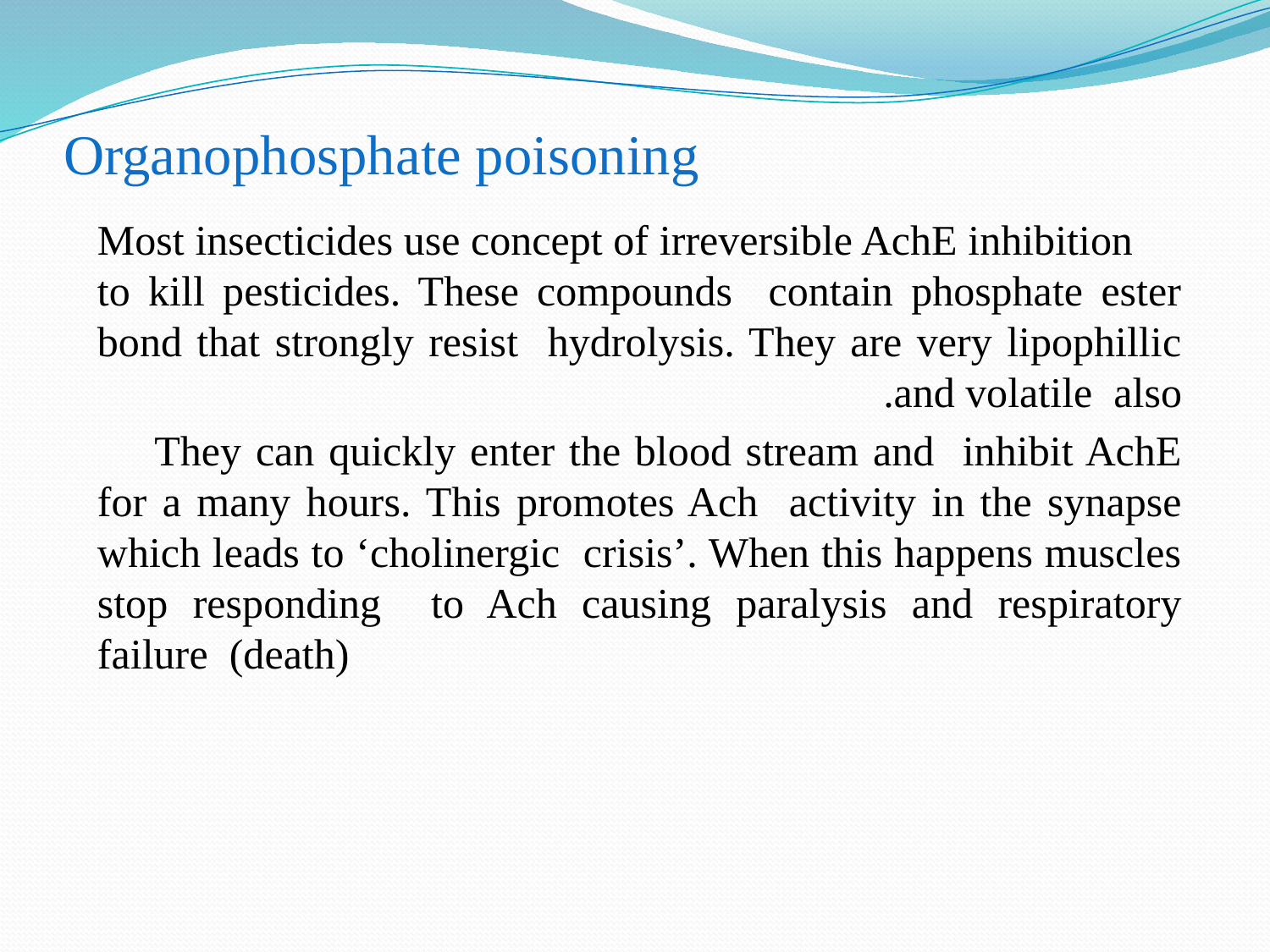

# Organophosphate poisoning
Most insecticides use concept of irreversible AchE inhibition to kill pesticides. These compounds  contain phosphate ester bond that strongly resist  hydrolysis. They are very lipophillic and volatile  also.
    They can quickly enter the blood stream and  inhibit AchE for a many hours. This promotes Ach  activity in the synapse which leads to ‘cholinergic  crisis’. When this happens muscles stop responding  to Ach causing paralysis and respiratory failure  (death)